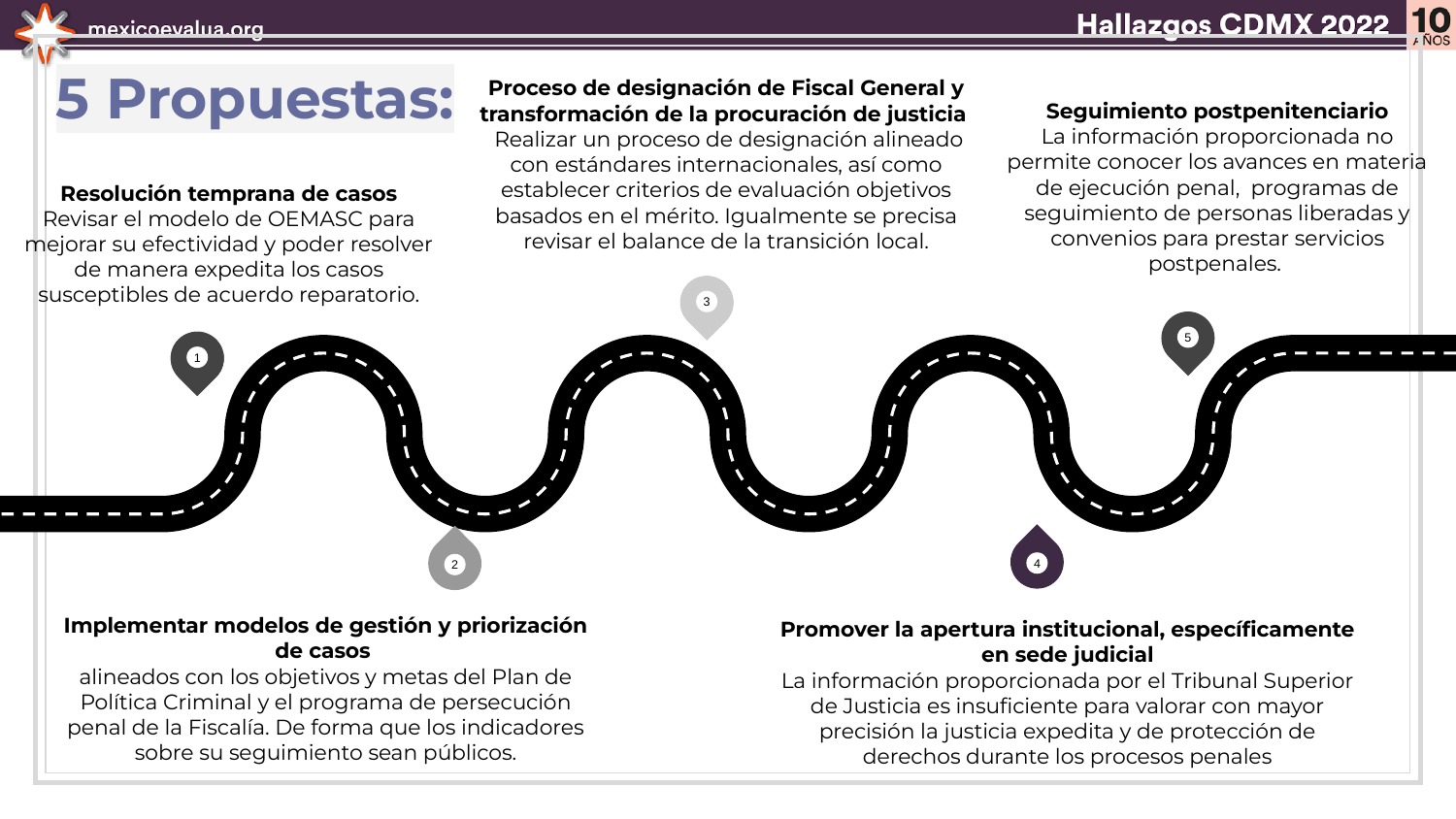

Proceso de designación de Fiscal General y transformación de la procuración de justicia
 Realizar un proceso de designación alineado con estándares internacionales, así como establecer criterios de evaluación objetivos basados en el mérito. Igualmente se precisa revisar el balance de la transición local.
5 Propuestas:
Seguimiento postpenitenciario
La información proporcionada no permite conocer los avances en materia de ejecución penal,  programas de seguimiento de personas liberadas y convenios para prestar servicios postpenales.
Resolución temprana de casos
Revisar el modelo de OEMASC para mejorar su efectividad y poder resolver de manera expedita los casos susceptibles de acuerdo reparatorio.

3

3

5

1

1

4

2
Promover la apertura institucional, específicamente en sede judicial
La información proporcionada por el Tribunal Superior de Justicia es insuficiente para valorar con mayor precisión la justicia expedita y de protección de derechos durante los procesos penales
Implementar modelos de gestión y priorización de casos
alineados con los objetivos y metas del Plan de Política Criminal y el programa de persecución penal de la Fiscalía. De forma que los indicadores sobre su seguimiento sean públicos.